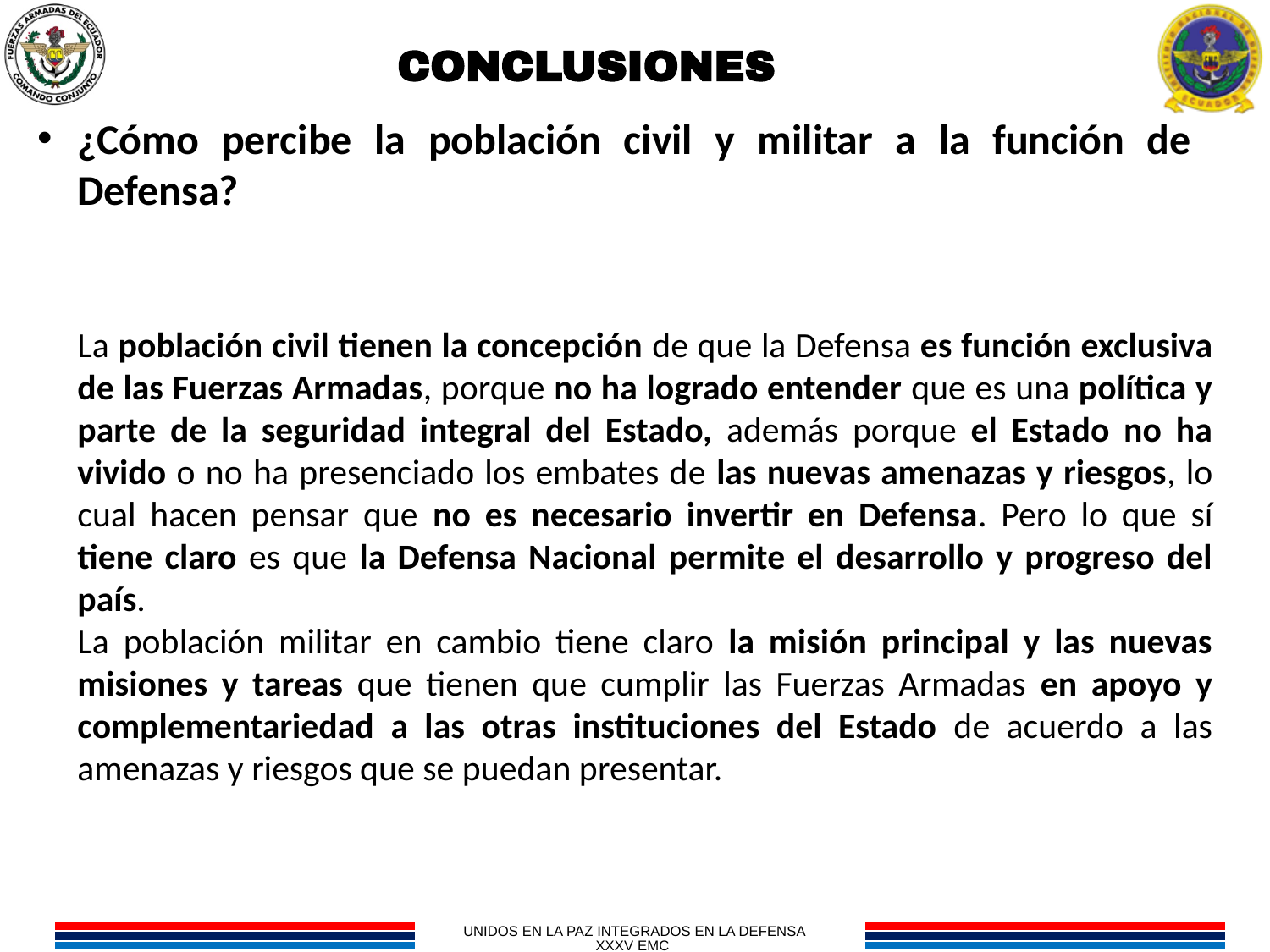

CONCLUSIONES
¿Cómo percibe la población civil y militar a la función de Defensa?
La población civil tienen la concepción de que la Defensa es función exclusiva de las Fuerzas Armadas, porque no ha logrado entender que es una política y parte de la seguridad integral del Estado, además porque el Estado no ha vivido o no ha presenciado los embates de las nuevas amenazas y riesgos, lo cual hacen pensar que no es necesario invertir en Defensa. Pero lo que sí tiene claro es que la Defensa Nacional permite el desarrollo y progreso del país.
La población militar en cambio tiene claro la misión principal y las nuevas misiones y tareas que tienen que cumplir las Fuerzas Armadas en apoyo y complementariedad a las otras instituciones del Estado de acuerdo a las amenazas y riesgos que se puedan presentar.